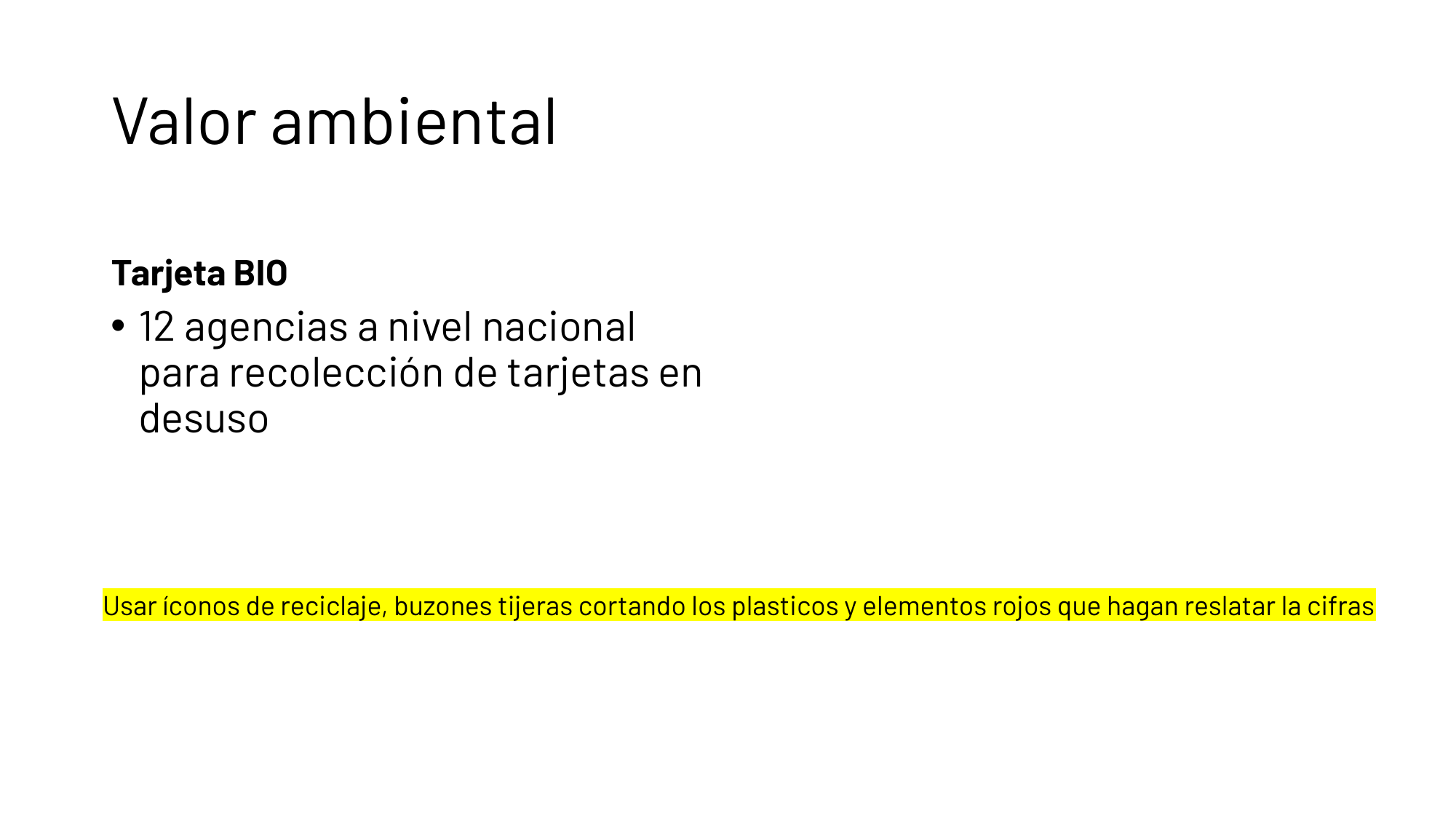

# Valor ambiental
Tarjeta BIO
12 agencias a nivel nacional para recolección de tarjetas en desuso
Usar íconos de reciclaje, buzones tijeras cortando los plasticos y elementos rojos que hagan reslatar la cifras